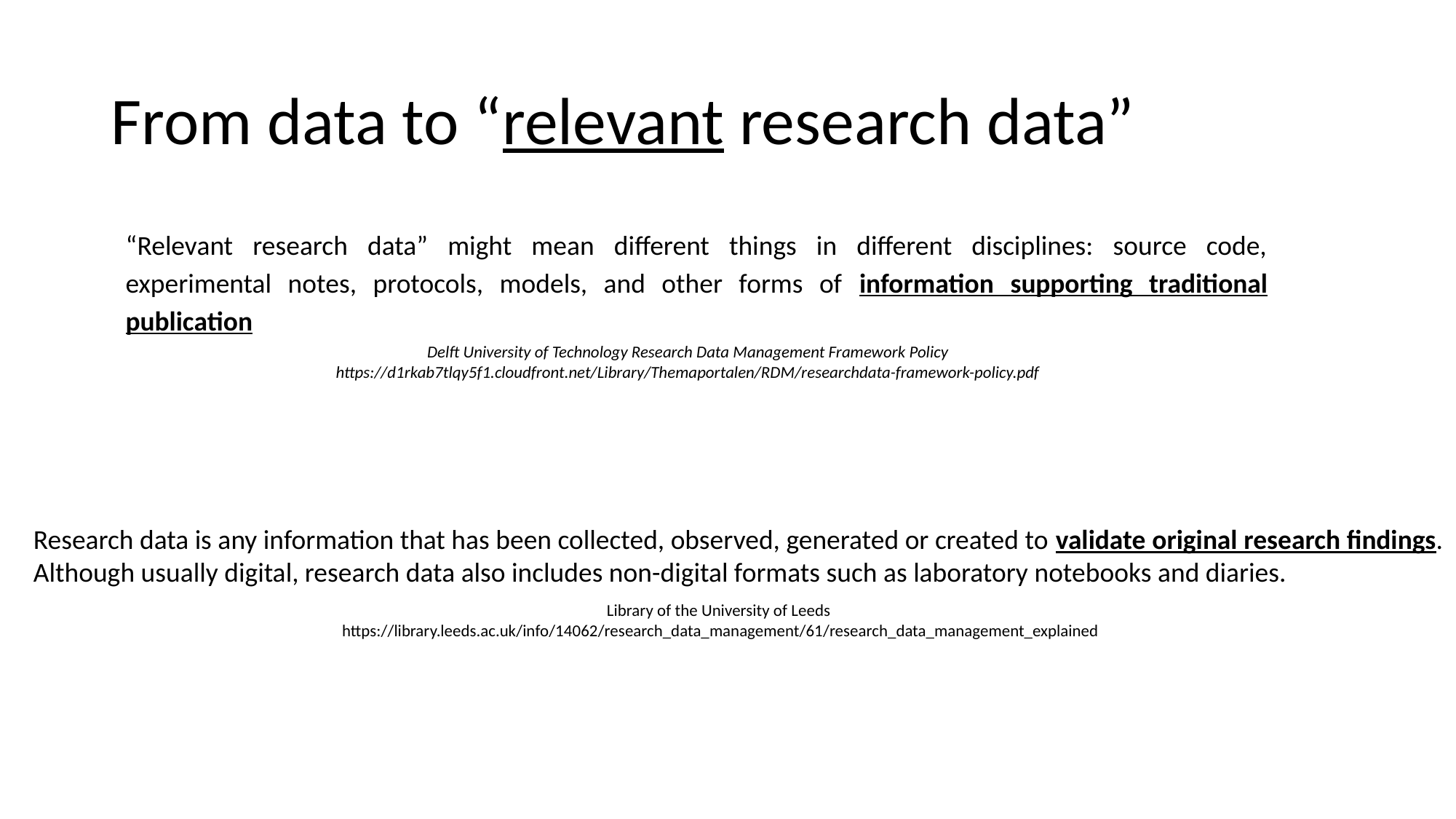

# From data to “relevant research data”
“Relevant research data” might mean different things in different disciplines: source code, experimental notes, protocols, models, and other forms of information supporting traditional publication
Delft University of Technology Research Data Management Framework Policy
https://d1rkab7tlqy5f1.cloudfront.net/Library/Themaportalen/RDM/researchdata-framework-policy.pdf
Research data is any information that has been collected, observed, generated or created to validate original research findings.
Although usually digital, research data also includes non-digital formats such as laboratory notebooks and diaries.
Library of the University of Leeds
https://library.leeds.ac.uk/info/14062/research_data_management/61/research_data_management_explained